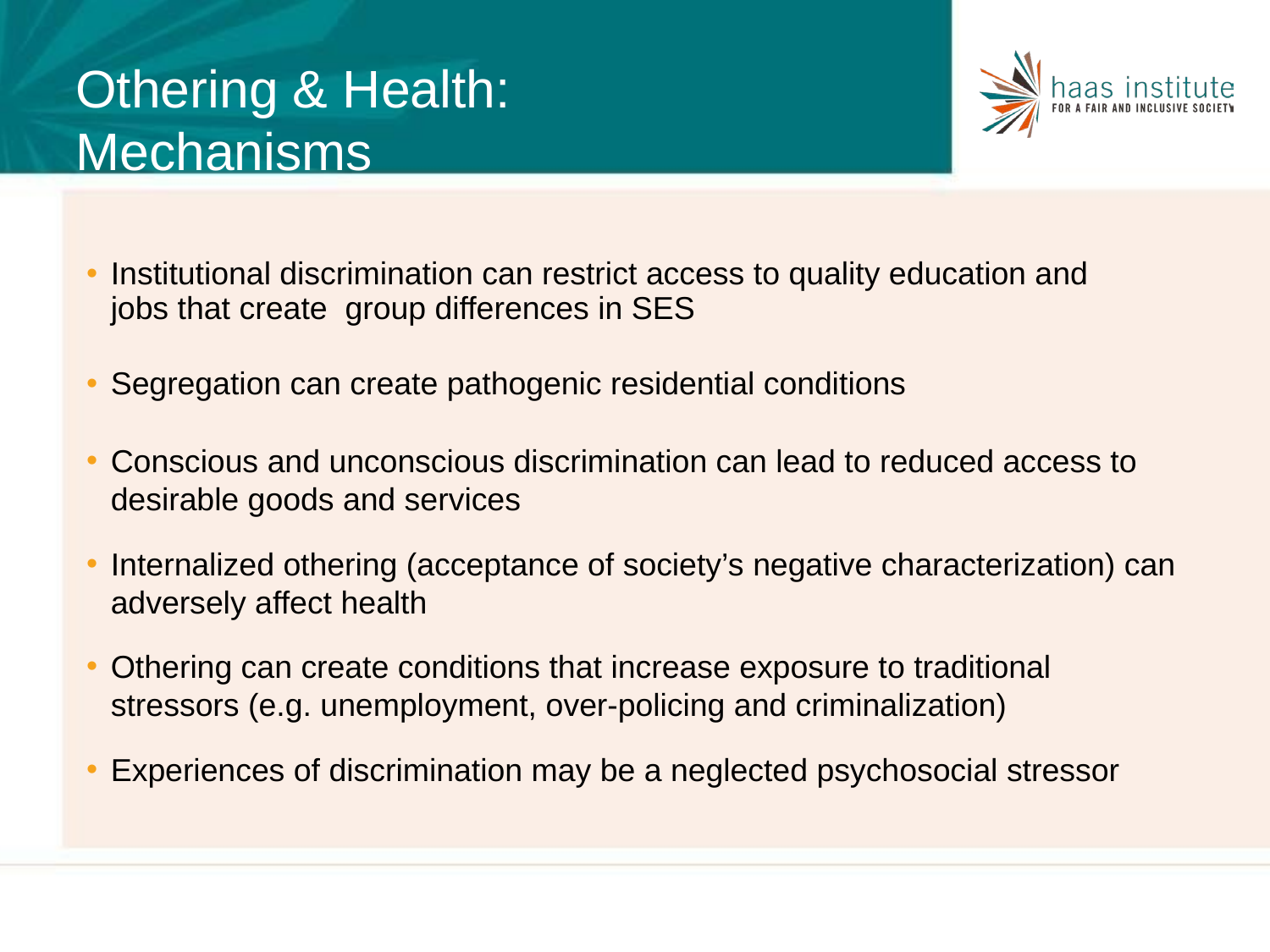

# Othering & Health: Mechanisms
Institutional discrimination can restrict access to quality education and jobs that create  group differences in SES

Segregation can create pathogenic residential conditions

Conscious and unconscious discrimination can lead to reduced access to desirable goods and services
Internalized othering (acceptance of society’s negative characterization) can adversely affect health
Othering can create conditions that increase exposure to traditional stressors (e.g. unemployment, over-policing and criminalization)
Experiences of discrimination may be a neglected psychosocial stressor